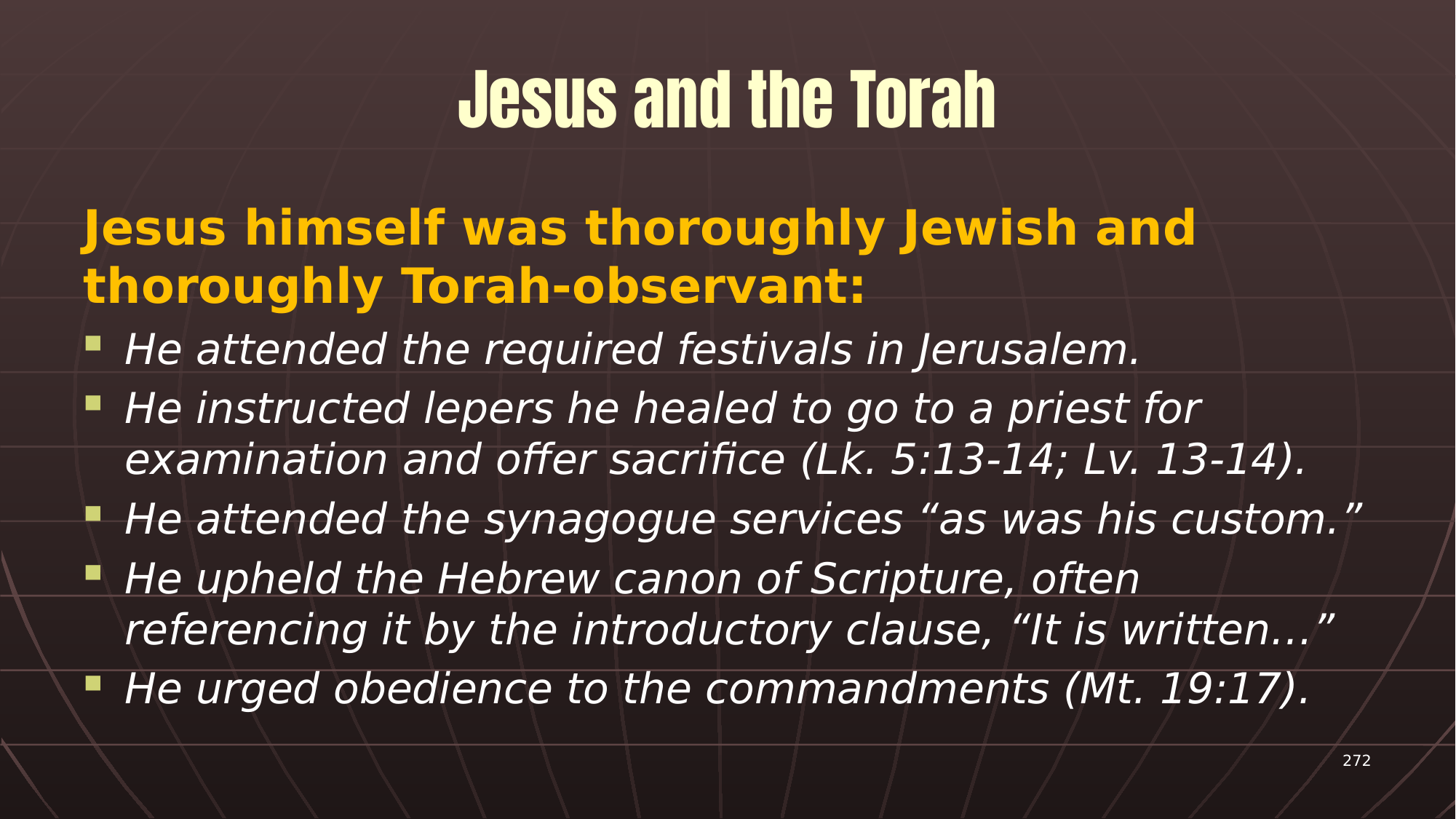

# Jesus and the Torah
Jesus himself was thoroughly Jewish and thoroughly Torah-observant:
He attended the required festivals in Jerusalem.
He instructed lepers he healed to go to a priest for examination and offer sacrifice (Lk. 5:13-14; Lv. 13-14).
He attended the synagogue services “as was his custom.”
He upheld the Hebrew canon of Scripture, often referencing it by the introductory clause, “It is written…”
He urged obedience to the commandments (Mt. 19:17).
272